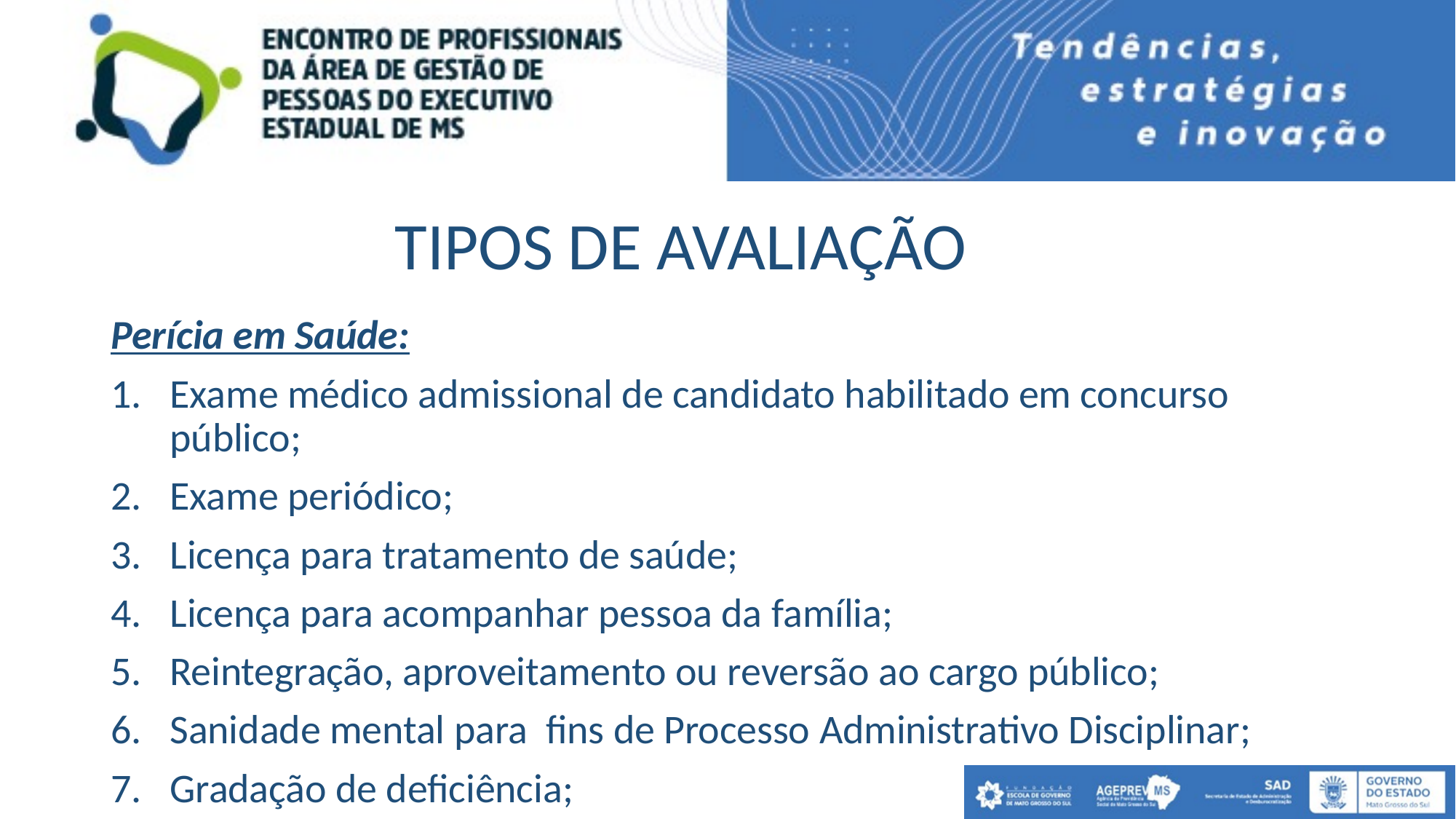

# TIPOS DE AVALIAÇÃO
Perícia em Saúde:
Exame médico admissional de candidato habilitado em concurso público;
Exame periódico;
Licença para tratamento de saúde;
Licença para acompanhar pessoa da família;
Reintegração, aproveitamento ou reversão ao cargo público;
Sanidade mental para  fins de Processo Administrativo Disciplinar;
Gradação de deficiência;